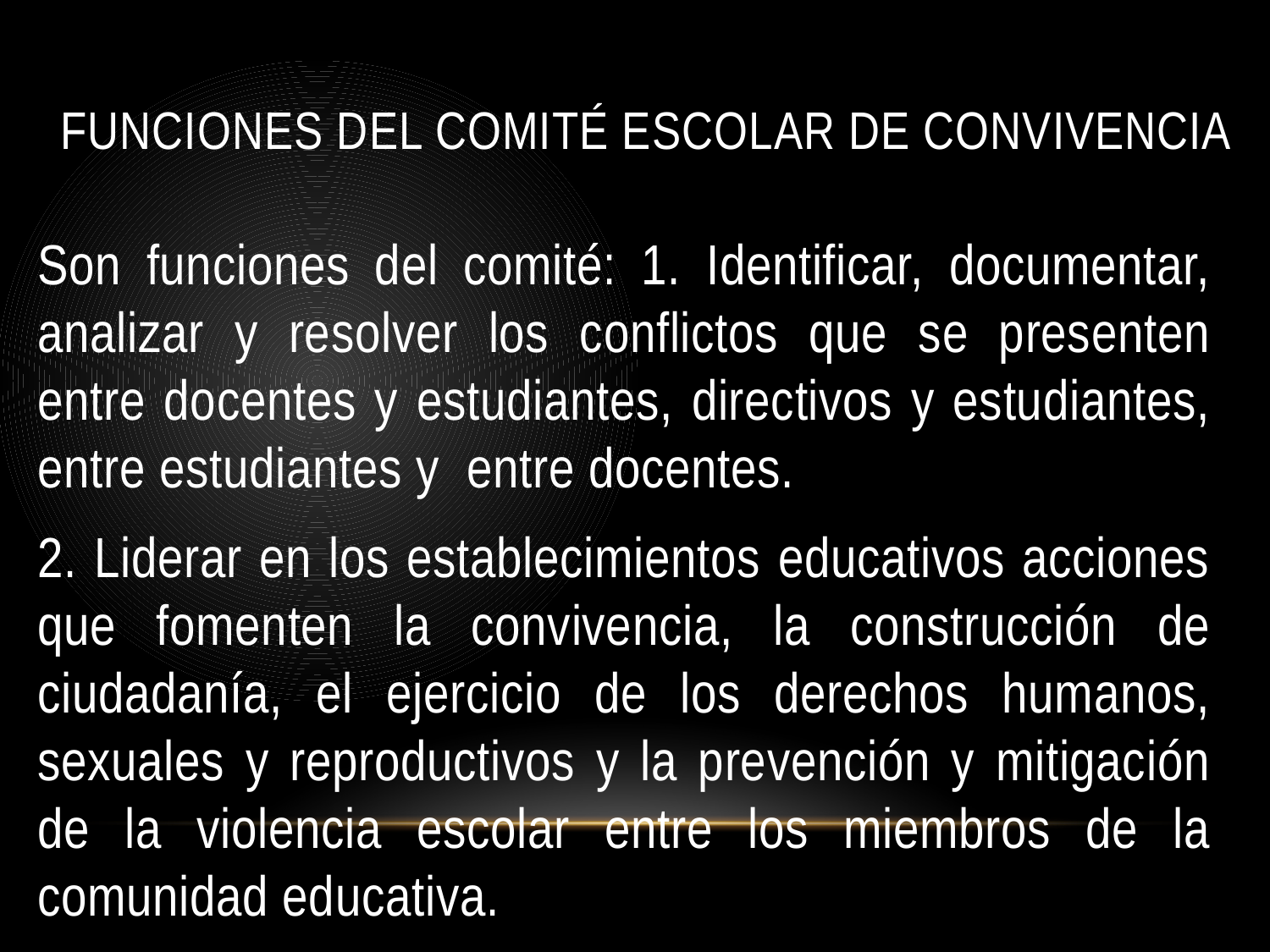

# Funciones del comité escolar de convivencia
Son funciones del comité: 1. Identificar, documentar, analizar y resolver los conflictos que se presenten entre docentes y estudiantes, directivos y estudiantes, entre estudiantes y  entre docentes.
2. Liderar en los establecimientos educativos acciones que fomenten la convivencia, la construcción de ciudadanía, el ejercicio de los derechos humanos, sexuales y reproductivos y la prevención y mitigación de la violencia escolar entre los miembros de la comunidad educativa.